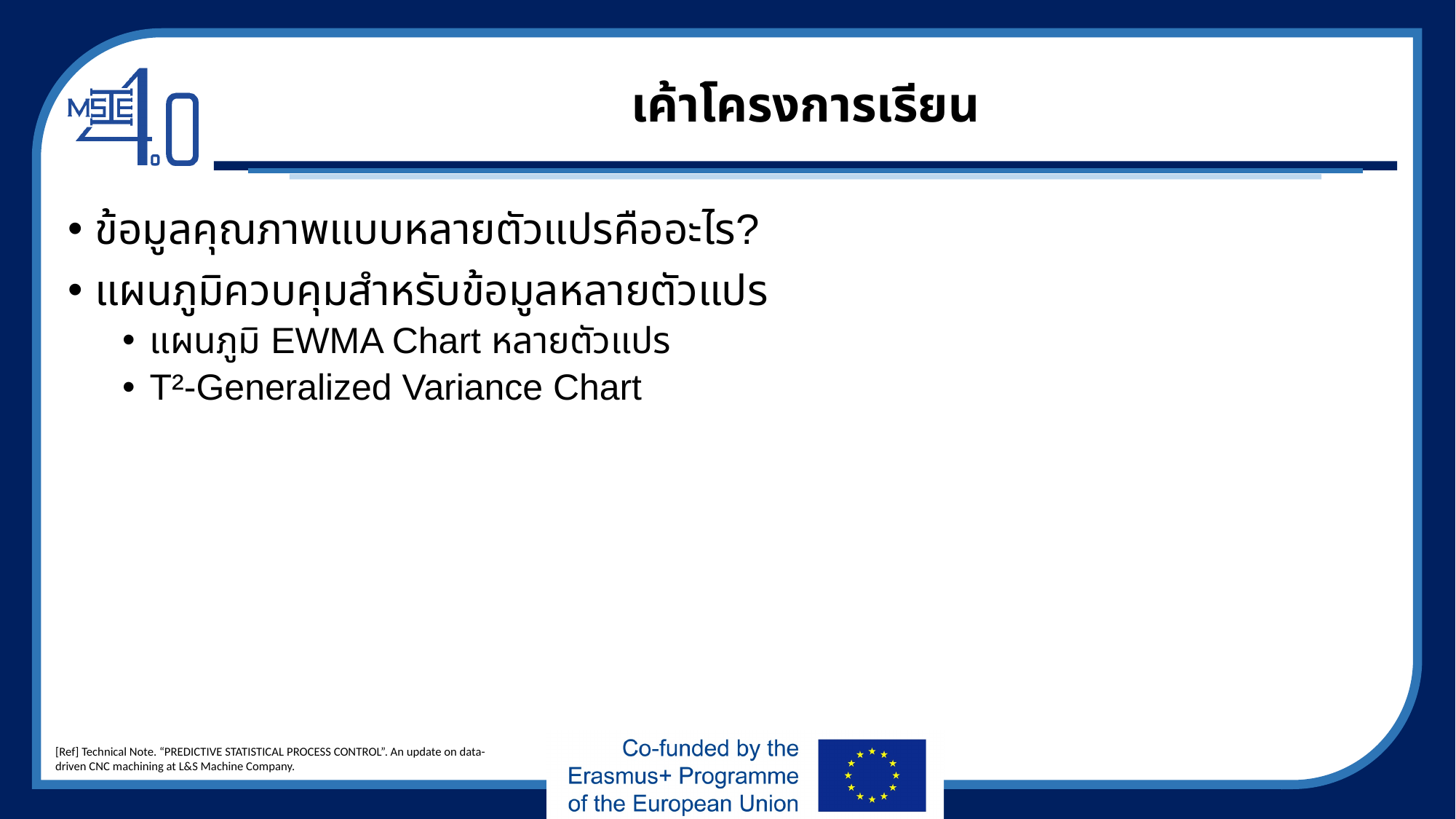

# เค้าโครงการเรียน
ข้อมูลคุณภาพแบบหลายตัวแปรคืออะไร?
แผนภูมิควบคุมสำหรับข้อมูลหลายตัวแปร
แผนภูมิ EWMA Chart หลายตัวแปร
T²-Generalized Variance Chart

[Ref] Technical Note. “PREDICTIVE STATISTICAL PROCESS CONTROL”. An update on data-driven CNC machining at L&S Machine Company.